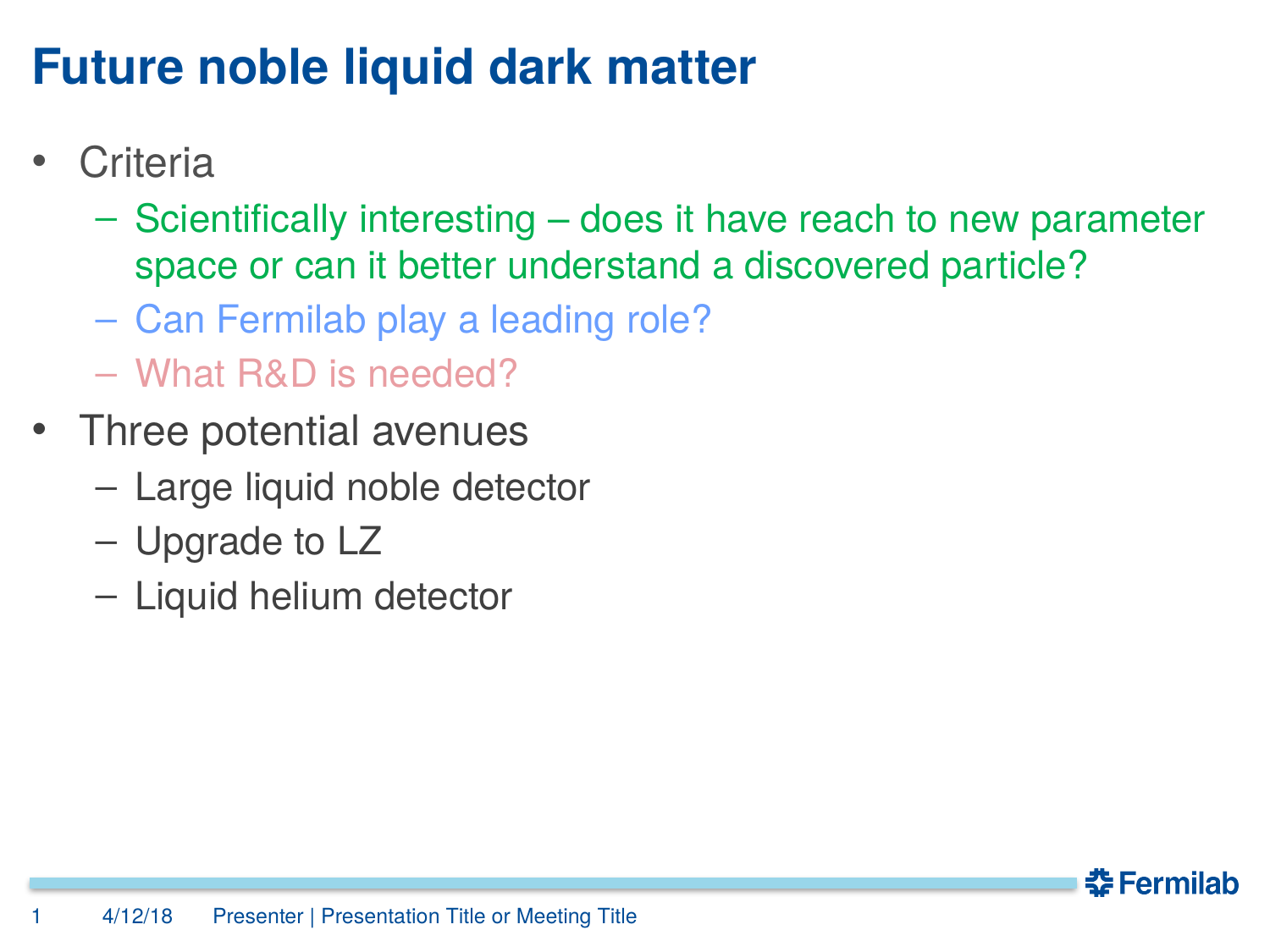

# Future noble liquid dark matter
Criteria
Scientifically interesting – does it have reach to new parameter space or can it better understand a discovered particle?
Can Fermilab play a leading role?
What R&D is needed?
Three potential avenues
Large liquid noble detector
Upgrade to LZ
Liquid helium detector
1
4/12/18
Presenter | Presentation Title or Meeting Title